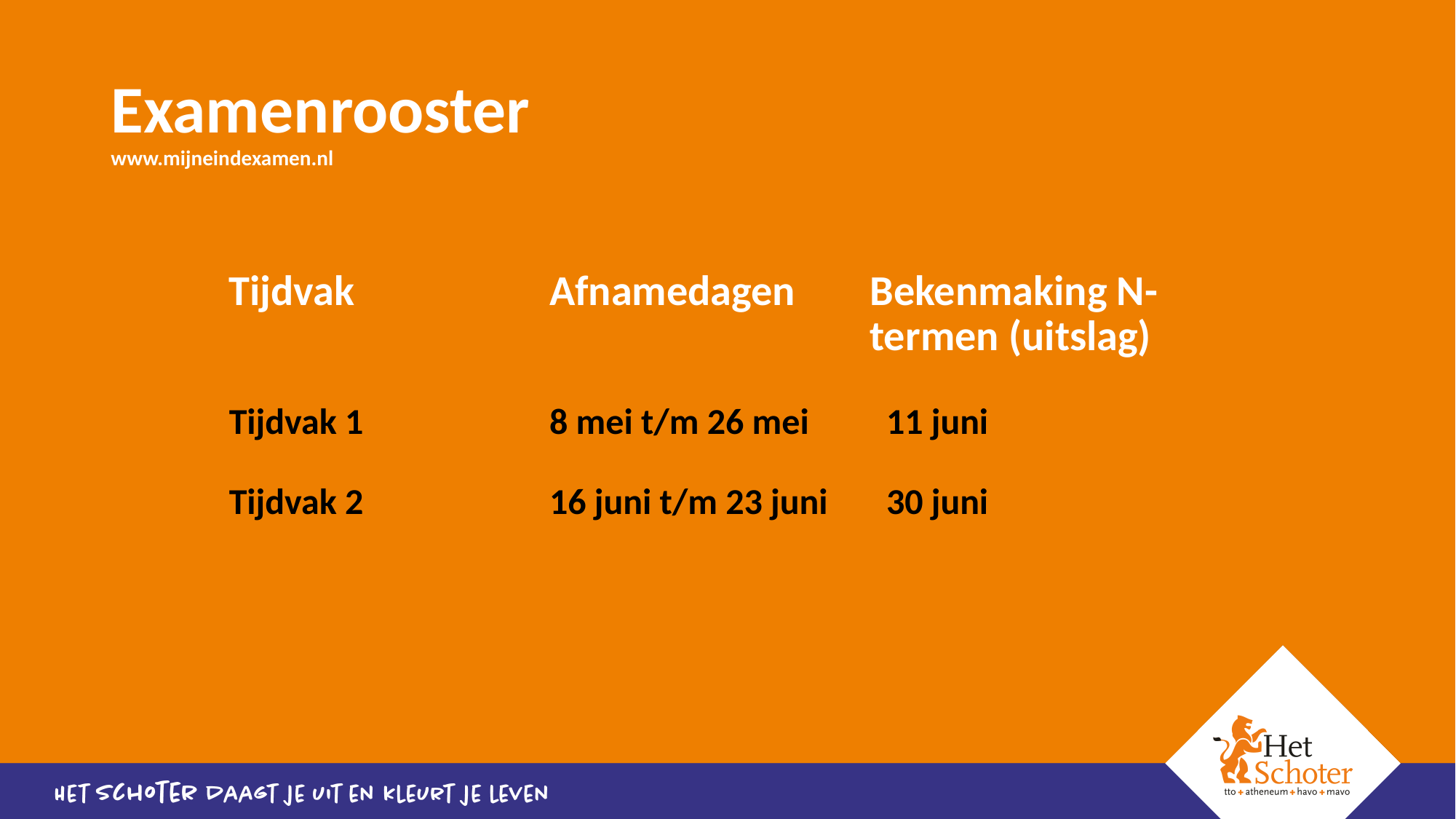

# Examenrooster www.mijneindexamen.nl

| Tijdvak | Afnamedagen | Bekenmaking N-termen (uitslag) |
| --- | --- | --- |
| Tijdvak 1 | 8 mei t/m 26 mei | 11 juni |
| Tijdvak 2 | 16 juni t/m 23 juni | 30 juni |
|  |  |  |